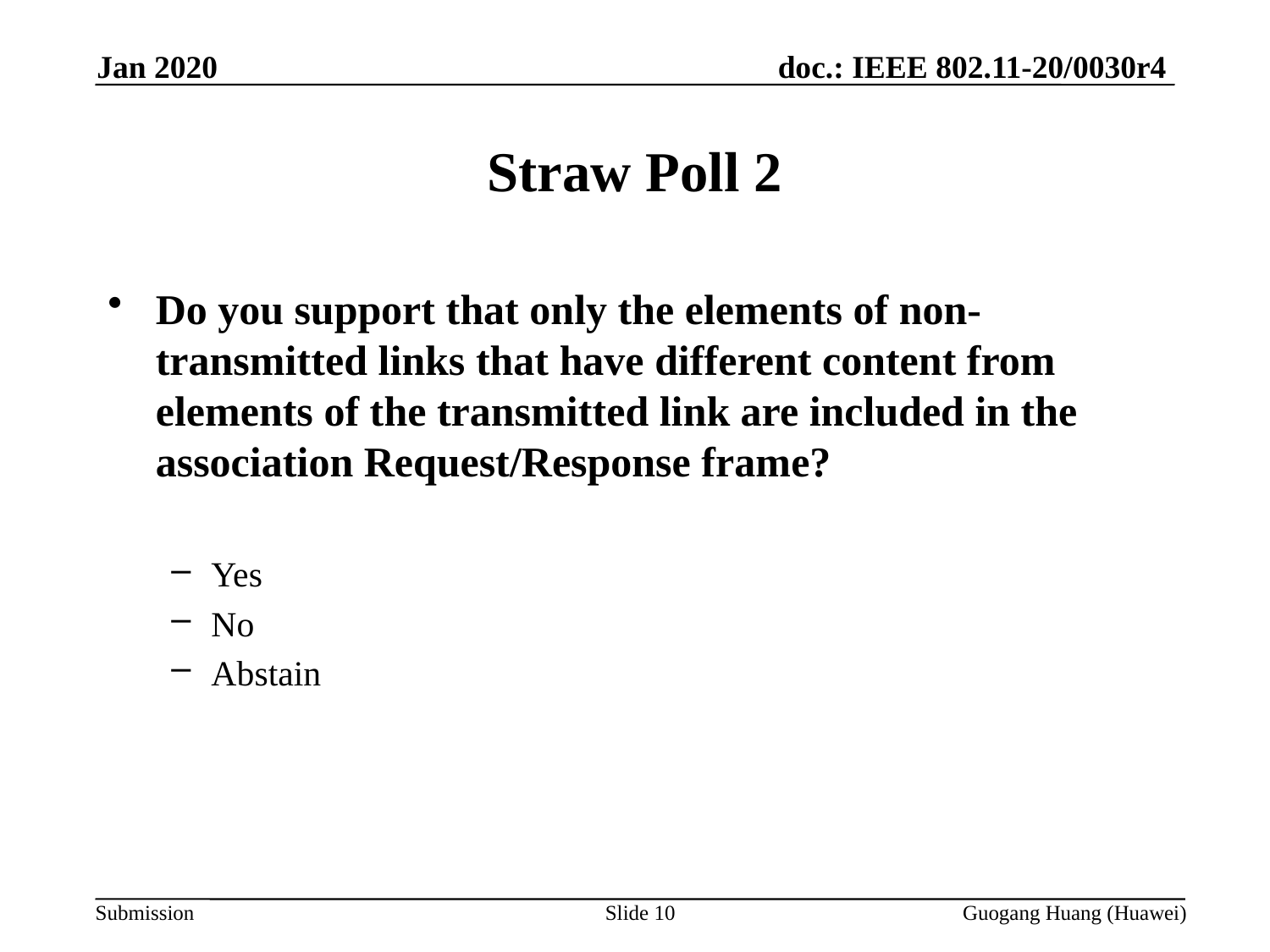

Jan 2020
Straw Poll 2
Do you support that only the elements of non-transmitted links that have different content from elements of the transmitted link are included in the association Request/Response frame?

Yes
No
Abstain

Slide 10
Guogang Huang (Huawei)